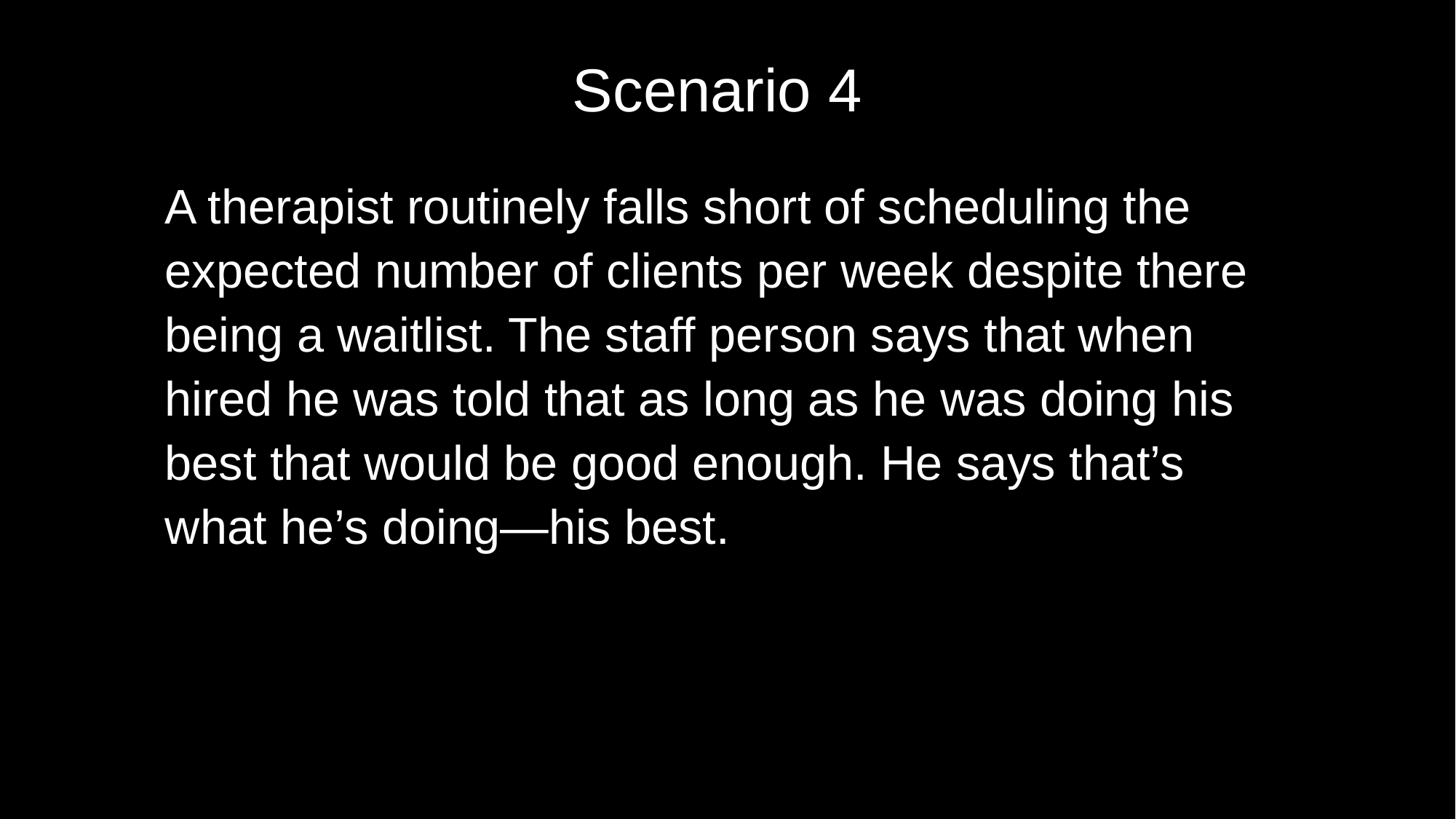

Scenario 4
A therapist routinely falls short of scheduling the expected number of clients per week despite there being a waitlist. The staff person says that when hired he was told that as long as he was doing his best that would be good enough. He says that’s what he’s doing—his best.